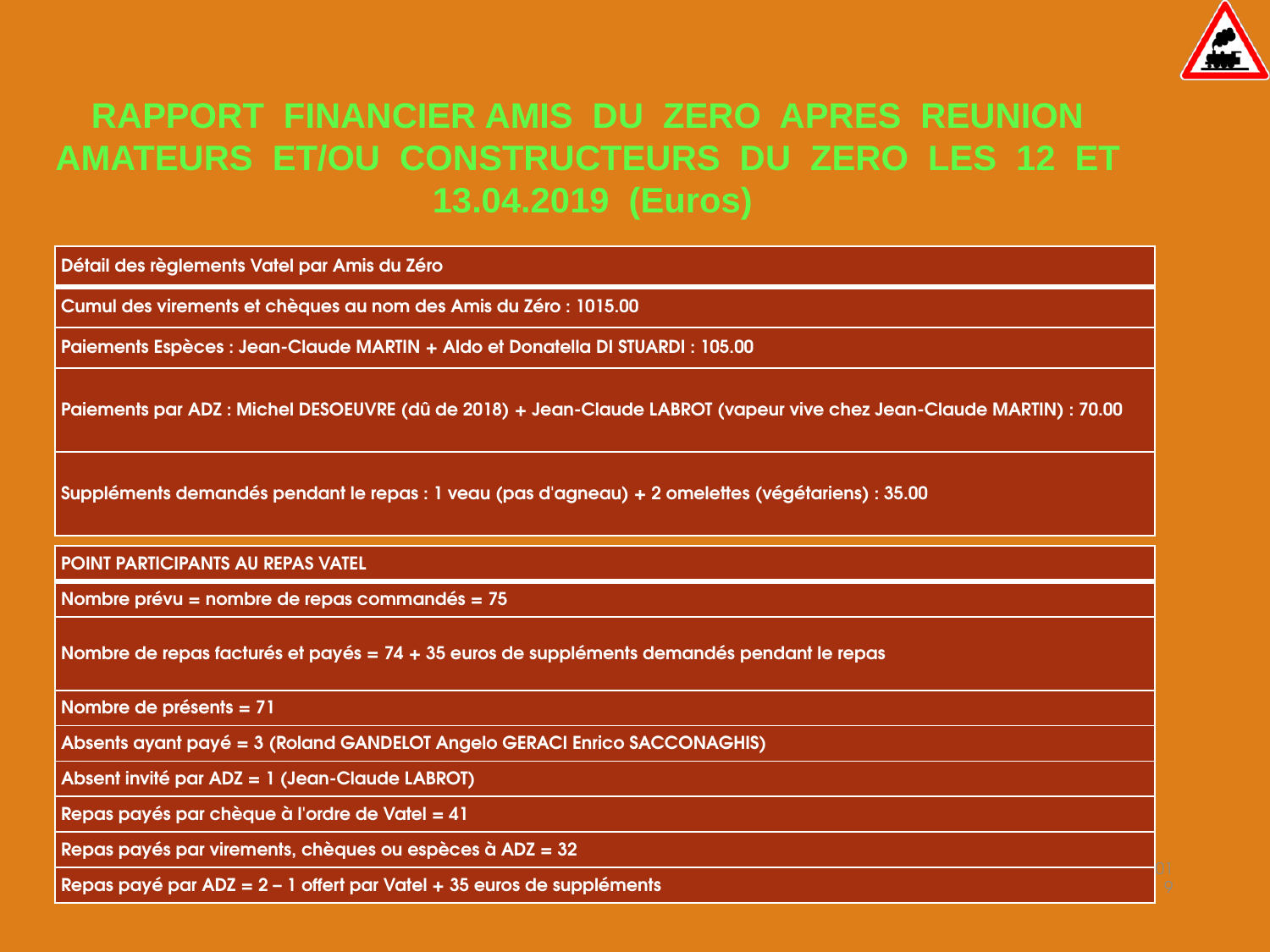

# RAPPORT  FINANCIER AMIS  DU  ZERO  APRES  REUNION  AMATEURS  ET/OU  CONSTRUCTEURS  DU  ZERO  LES  12  ET  13.04.2019  (Euros)
| Détail des règlements Vatel par Amis du Zéro |
| --- |
| Cumul des virements et chèques au nom des Amis du Zéro : 1015.00 |
| Paiements Espèces : Jean-Claude MARTIN + Aldo et Donatella DI STUARDI : 105.00 |
| Paiements par ADZ : Michel DESOEUVRE (dû de 2018) + Jean-Claude LABROT (vapeur vive chez Jean-Claude MARTIN) : 70.00 |
| Suppléments demandés pendant le repas : 1 veau (pas d'agneau) + 2 omelettes (végétariens) : 35.00 |
| POINT PARTICIPANTS AU REPAS VATEL |
| --- |
| Nombre prévu = nombre de repas commandés = 75 |
| Nombre de repas facturés et payés = 74 + 35 euros de suppléments demandés pendant le repas |
| Nombre de présents = 71 |
| Absents ayant payé = 3 (Roland GANDELOT Angelo GERACI Enrico SACCONAGHIS) |
| Absent invité par ADZ = 1 (Jean-Claude LABROT) |
| Repas payés par chèque à l'ordre de Vatel = 41 |
| Repas payés par virements, chèques ou espèces à ADZ = 32 |
| Repas payé par ADZ = 2 – 1 offert par Vatel + 35 euros de suppléments |
18/05/2019